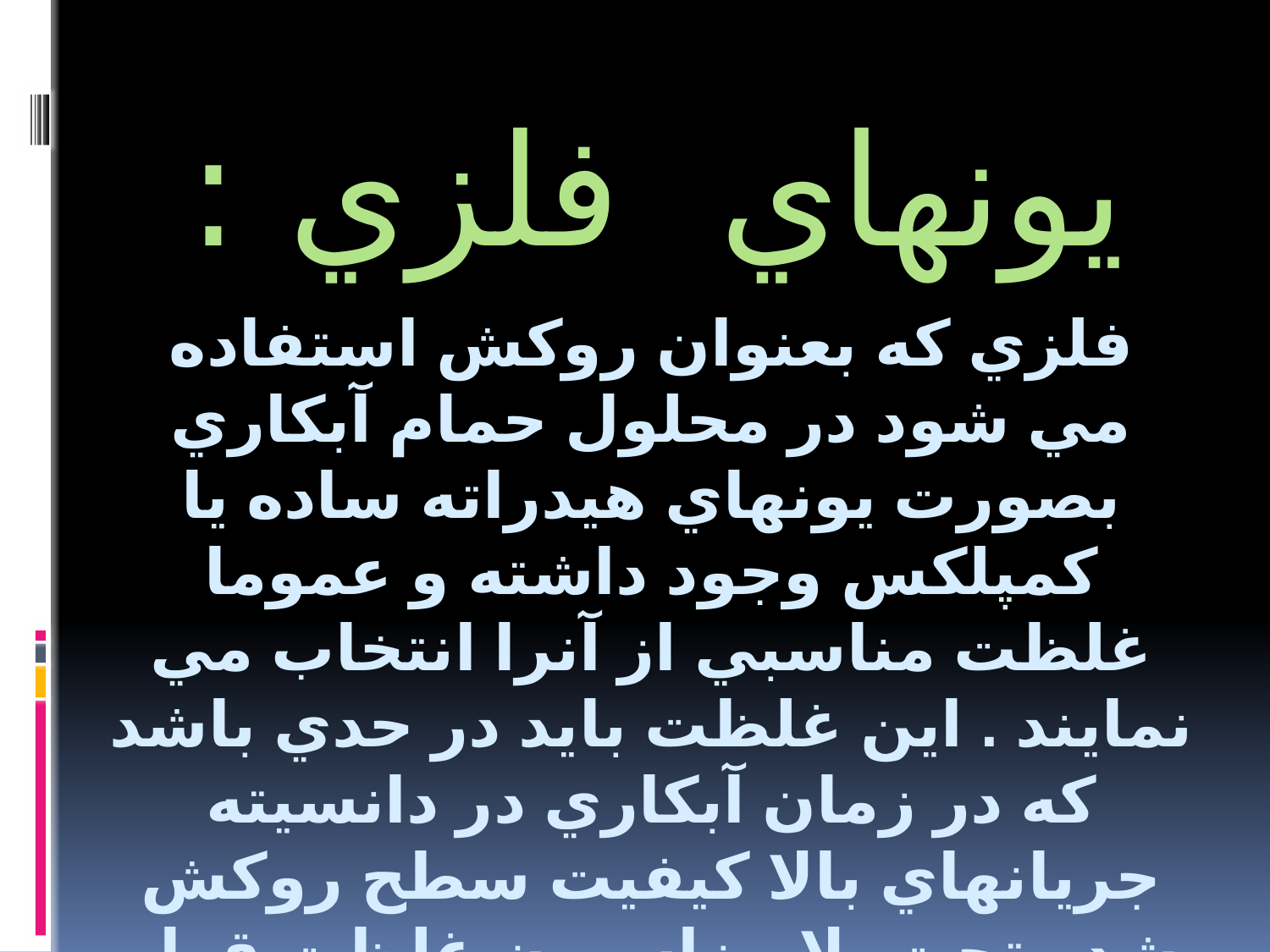

يونهاي  فلزي :

# فلزي كه بعنوان روكش استفاده مي شود در محلول حمام آبكاري بصورت يونهاي هيدراته ساده يا كمپلكس وجود داشته و عموما غلظت مناسبي از آنرا انتخاب مي نمايند . اين غلظت بايد در حدي باشد كه در زمان آبكاري در دانسيته جريانهاي بالا كيفيت سطح روكش شده تحت پلاريزاسيون غلظت قرار نگيرد .